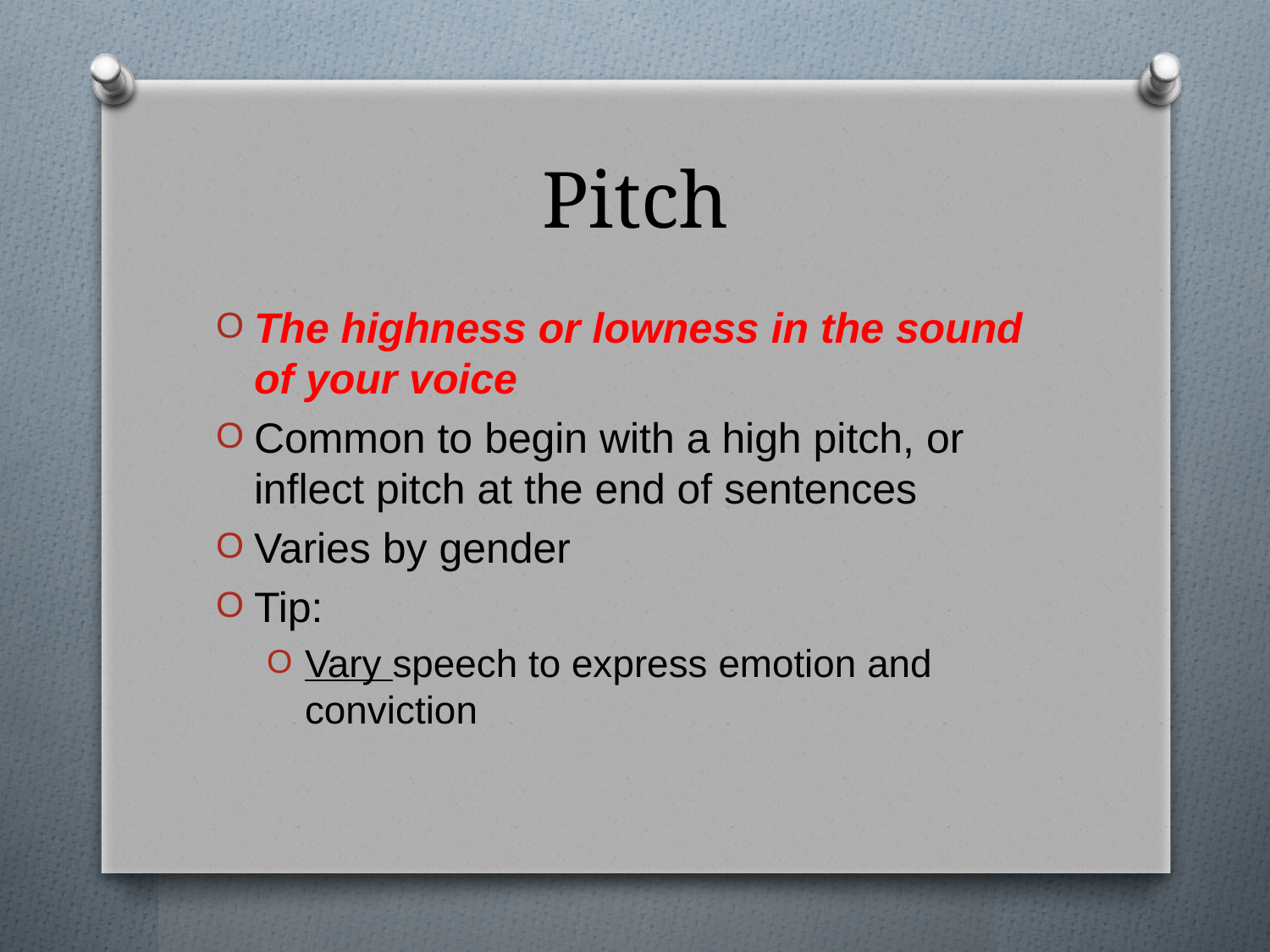

# Pitch
The highness or lowness in the sound of your voice
Common to begin with a high pitch, or inflect pitch at the end of sentences
Varies by gender
Tip:
Vary speech to express emotion and conviction